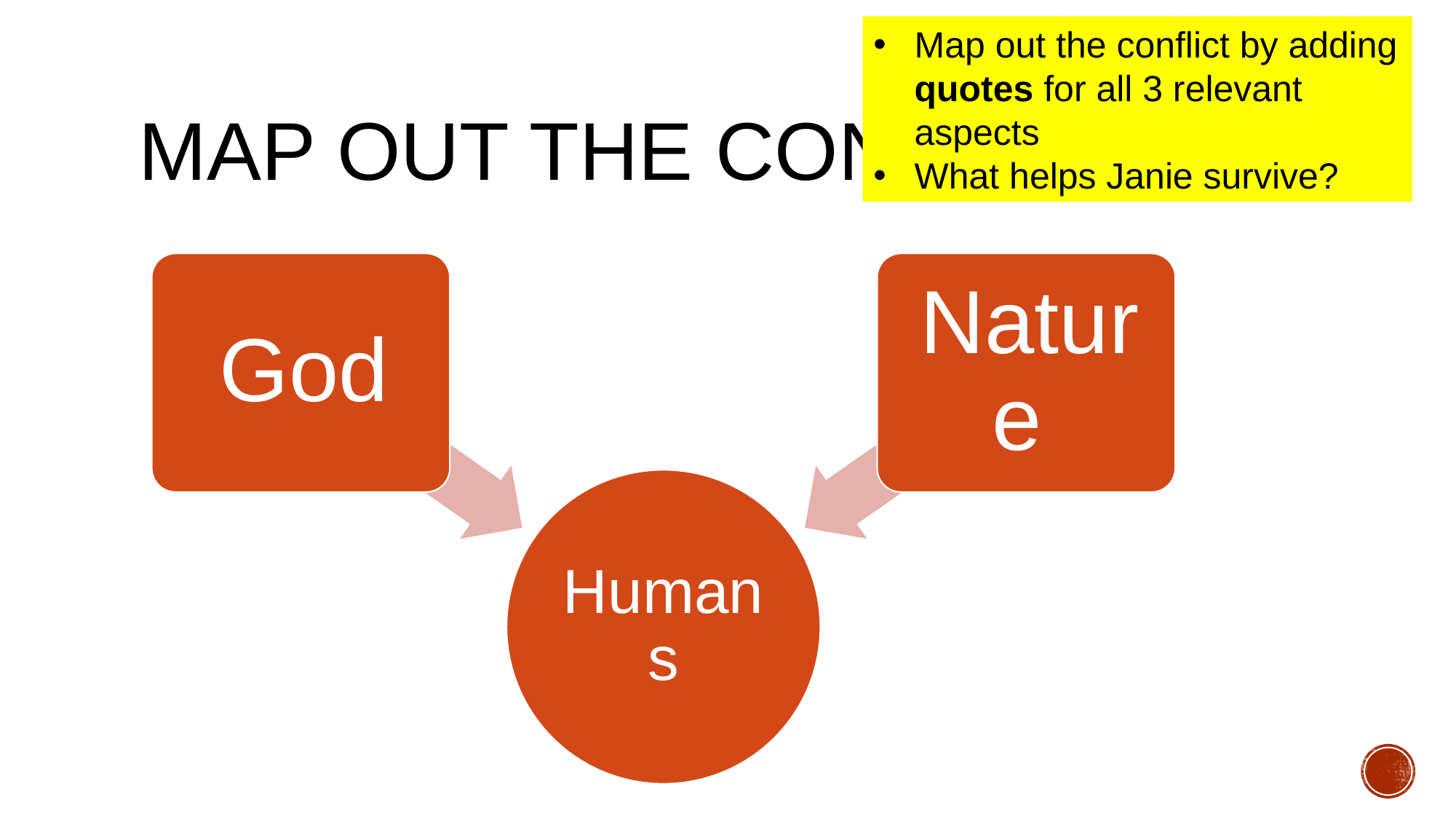

Map out the conflict by adding quotes for all 3 relevant aspects
What helps Janie survive?
# Map out the conflict
Humans
God
Nature